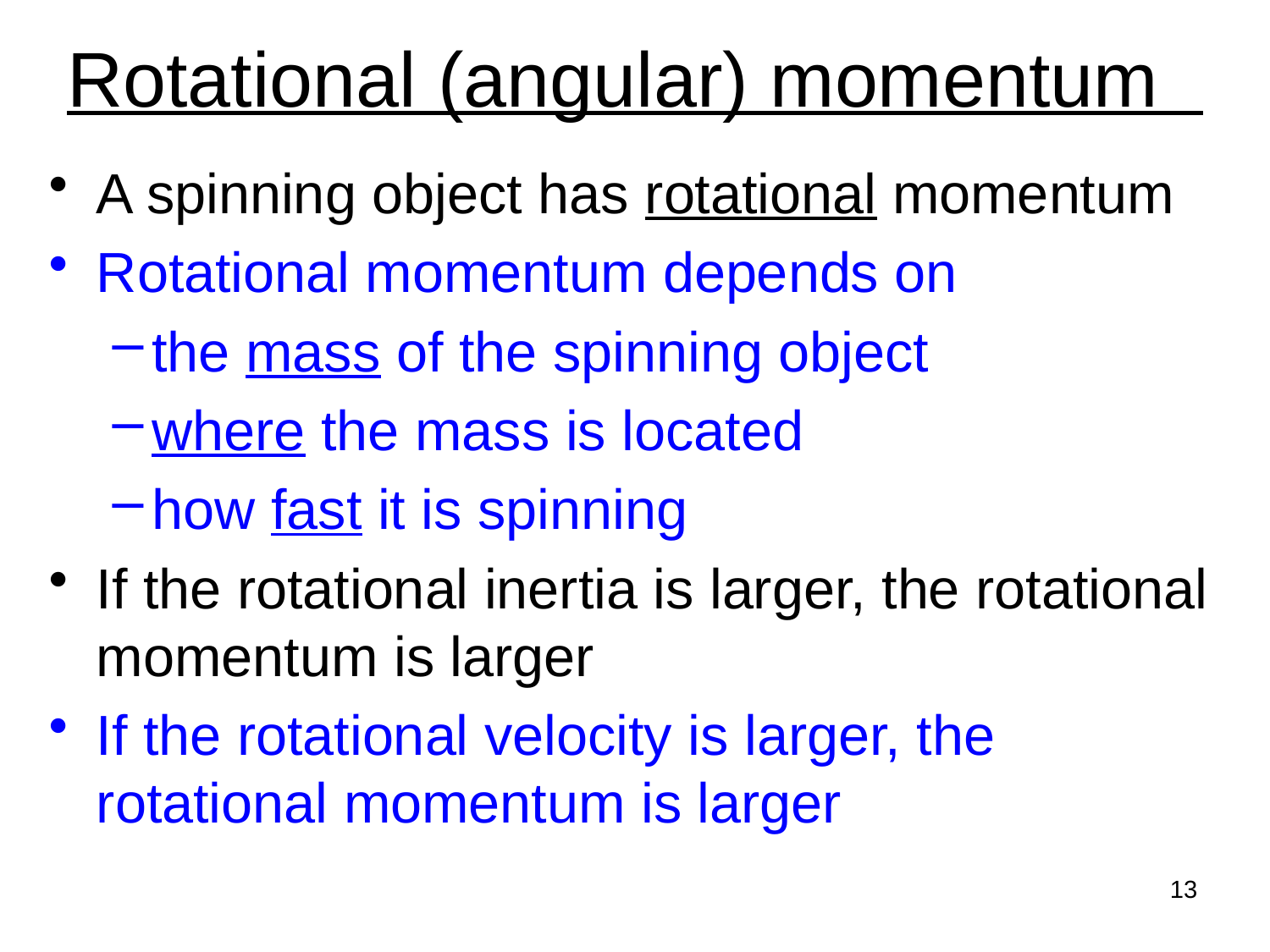

# Rotational (angular) momentum
A spinning object has rotational momentum
Rotational momentum depends on
the mass of the spinning object
where the mass is located
how fast it is spinning
If the rotational inertia is larger, the rotational momentum is larger
If the rotational velocity is larger, the rotational momentum is larger

13